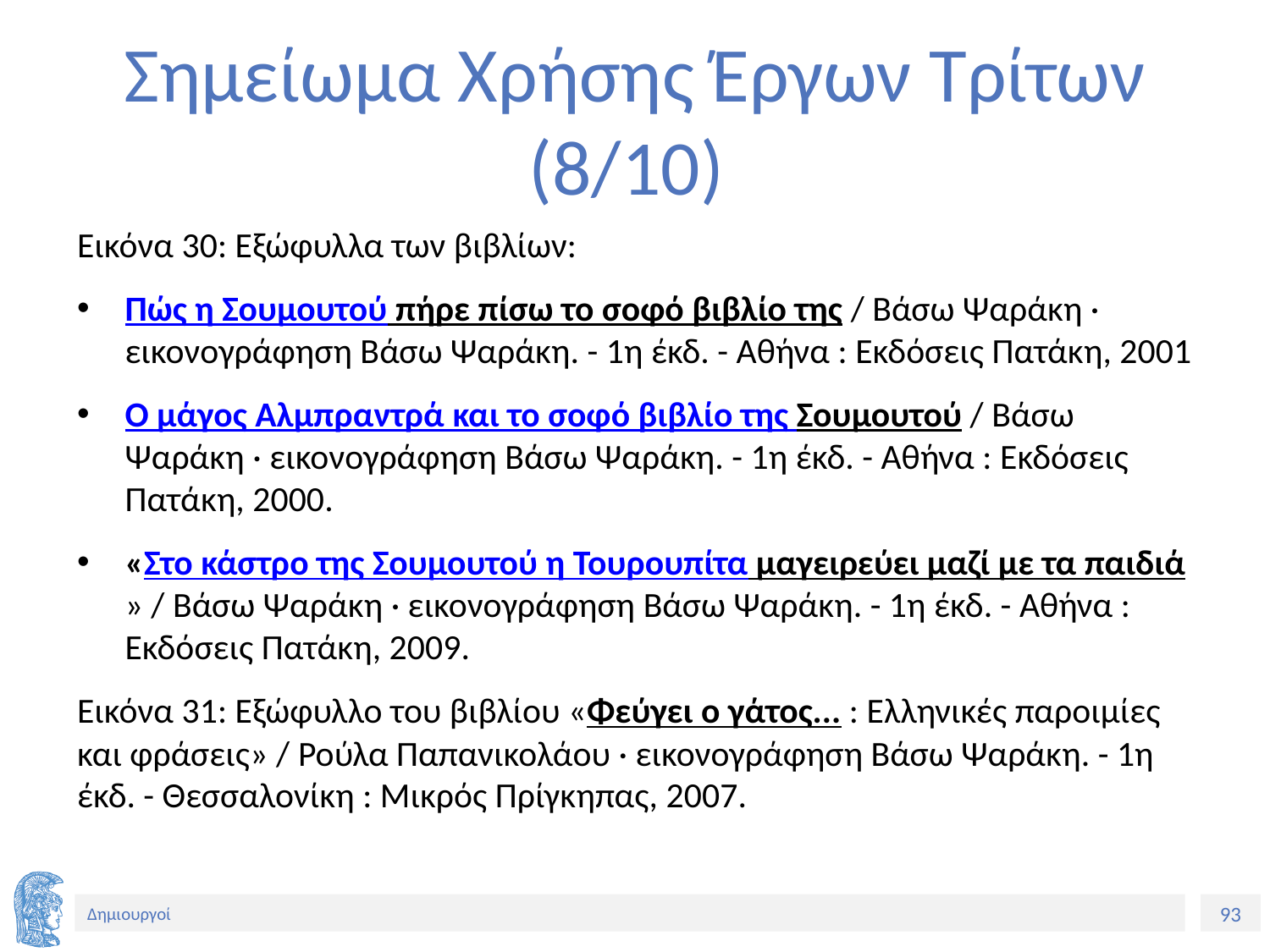

# Σημείωμα Χρήσης Έργων Τρίτων (8/10)
Εικόνα 30: Εξώφυλλα των βιβλίων:
Πώς η Σουμουτού πήρε πίσω το σοφό βιβλίο της / Βάσω Ψαράκη · εικονογράφηση Βάσω Ψαράκη. - 1η έκδ. - Αθήνα : Εκδόσεις Πατάκη, 2001
Ο μάγος Αλμπραντρά και το σοφό βιβλίο της Σουμουτού / Βάσω Ψαράκη · εικονογράφηση Βάσω Ψαράκη. - 1η έκδ. - Αθήνα : Εκδόσεις Πατάκη, 2000.
«Στο κάστρο της Σουμουτού η Τουρουπίτα μαγειρεύει μαζί με τα παιδιά» / Βάσω Ψαράκη · εικονογράφηση Βάσω Ψαράκη. - 1η έκδ. - Αθήνα : Εκδόσεις Πατάκη, 2009.
Εικόνα 31: Εξώφυλλο του βιβλίου «Φεύγει ο γάτος... : Ελληνικές παροιμίες και φράσεις» / Ρούλα Παπανικολάου · εικονογράφηση Βάσω Ψαράκη. - 1η έκδ. - Θεσσαλονίκη : Μικρός Πρίγκηπας, 2007.